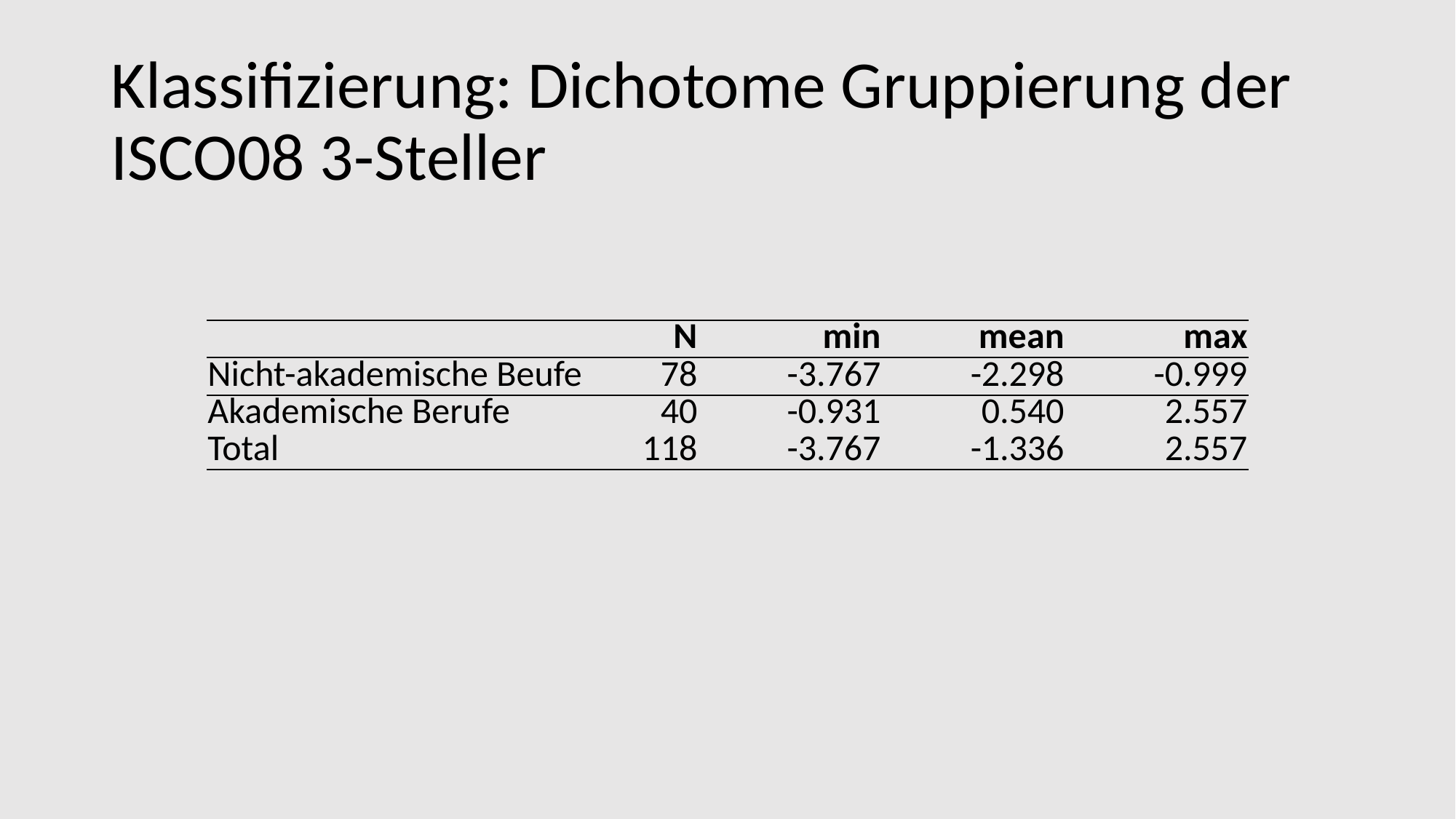

# Klassifizierung: Dichotome Gruppierung der ISCO08 3-Steller
|  | N | min | mean | max |
| --- | --- | --- | --- | --- |
| Nicht-akademische Beufe | 78 | -3.767 | -2.298 | -0.999 |
| Akademische Berufe | 40 | -0.931 | 0.540 | 2.557 |
| Total | 118 | -3.767 | -1.336 | 2.557 |